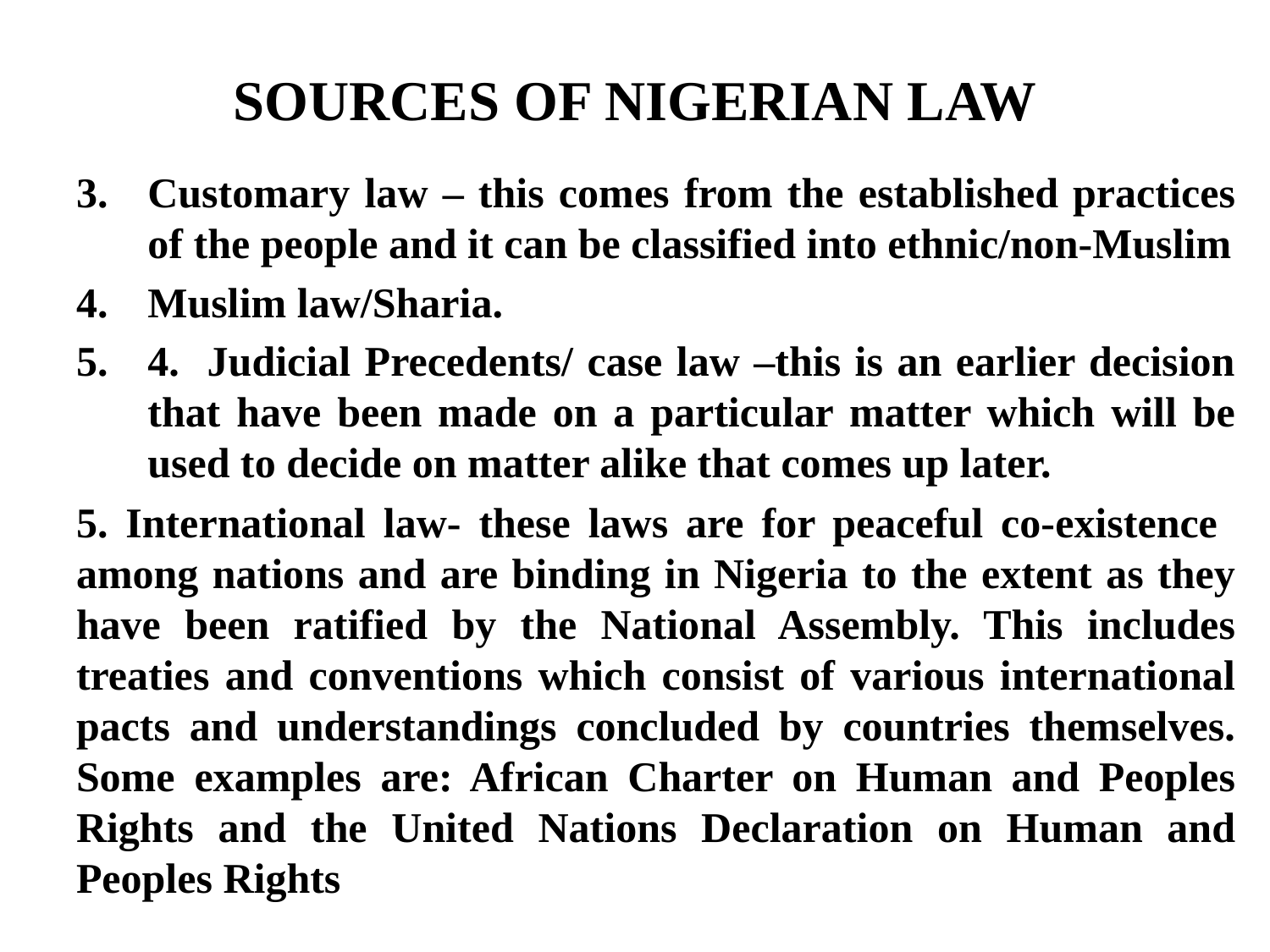

# SOURCES OF NIGERIAN LAW
Customary law – this comes from the established practices of the people and it can be classified into ethnic/non-Muslim
Muslim law/Sharia.
4.  Judicial Precedents/ case law –this is an earlier decision that have been made on a particular matter which will be used to decide on matter alike that comes up later.
5. International law- these laws are for peaceful co-existence  among nations and are binding in Nigeria to the extent as they have been ratified by the National Assembly. This includes treaties and conventions which consist of various international pacts and understandings concluded by countries themselves. Some examples are: African Charter on Human and Peoples Rights and the United Nations Declaration on Human and Peoples Rights